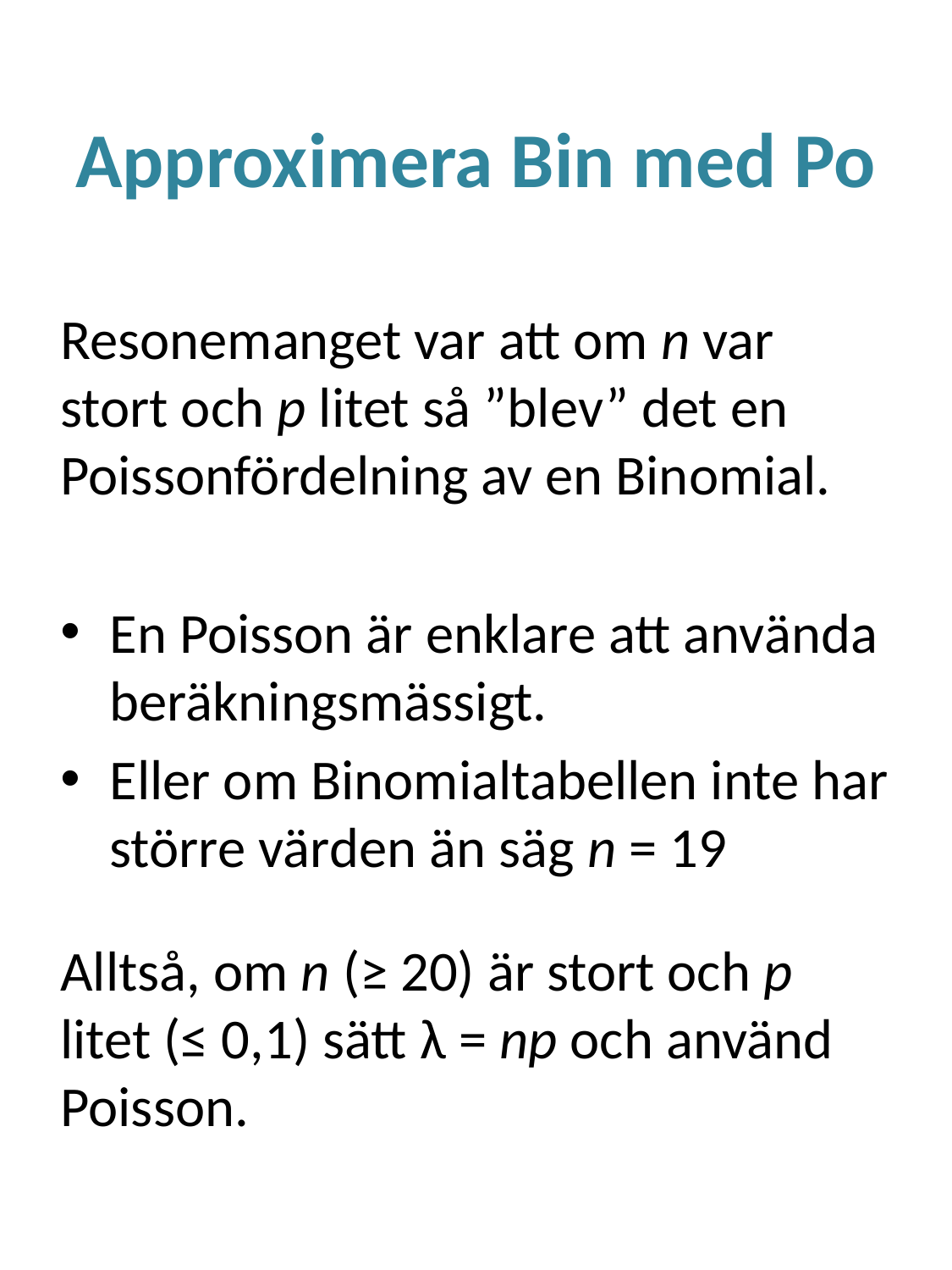

# Approximera Bin med Po
Resonemanget var att om n var stort och p litet så ”blev” det en Poissonfördelning av en Binomial.

En Poisson är enklare att använda beräkningsmässigt.
Eller om Binomialtabellen inte har större värden än säg n = 19

Alltså, om n (≥ 20) är stort och p litet (≤ 0,1) sätt λ = np och använd Poisson.